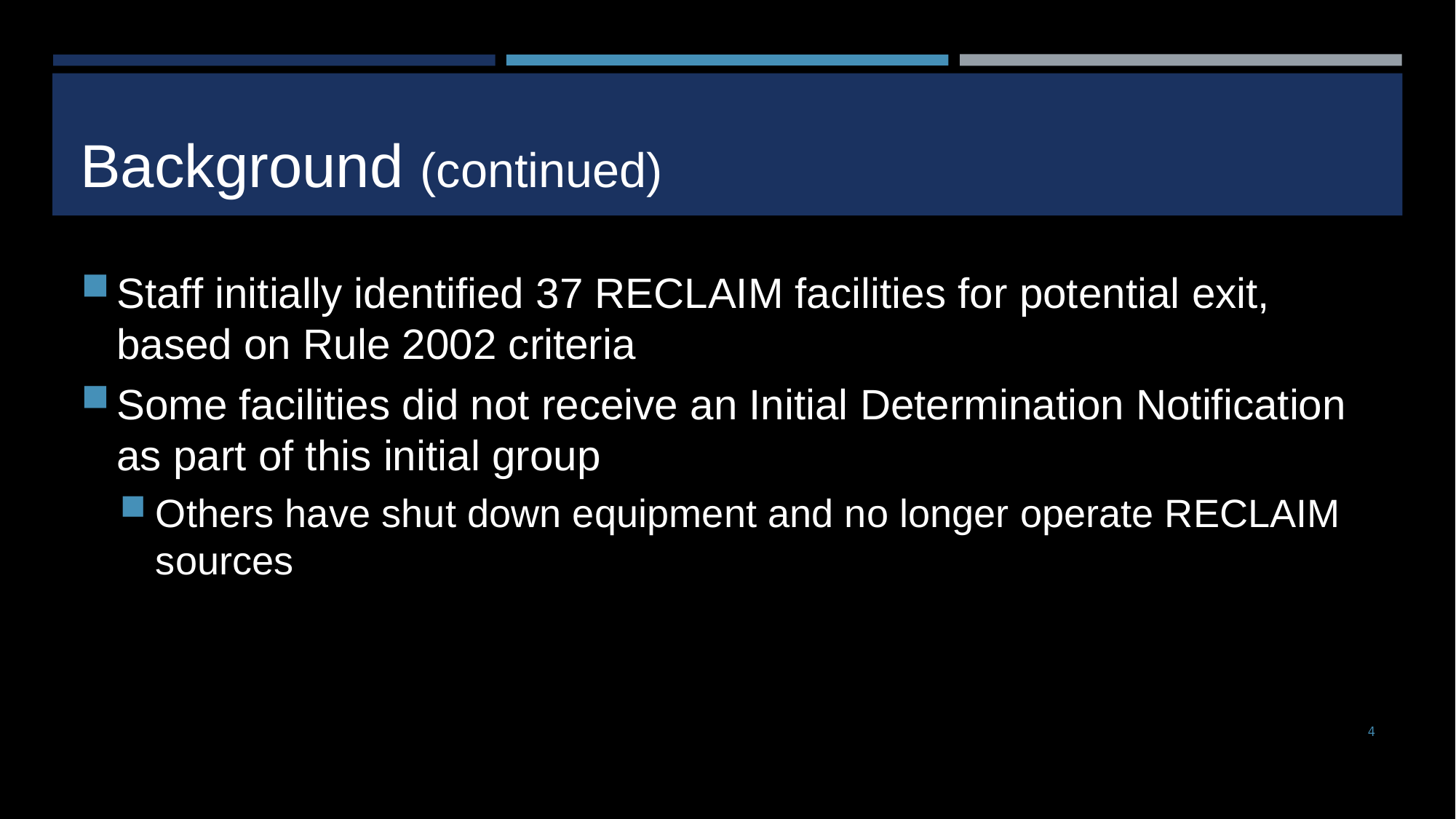

# Background (continued)
Staff initially identified 37 RECLAIM facilities for potential exit, based on Rule 2002 criteria
Some facilities did not receive an Initial Determination Notification as part of this initial group
Others have shut down equipment and no longer operate RECLAIM sources
4